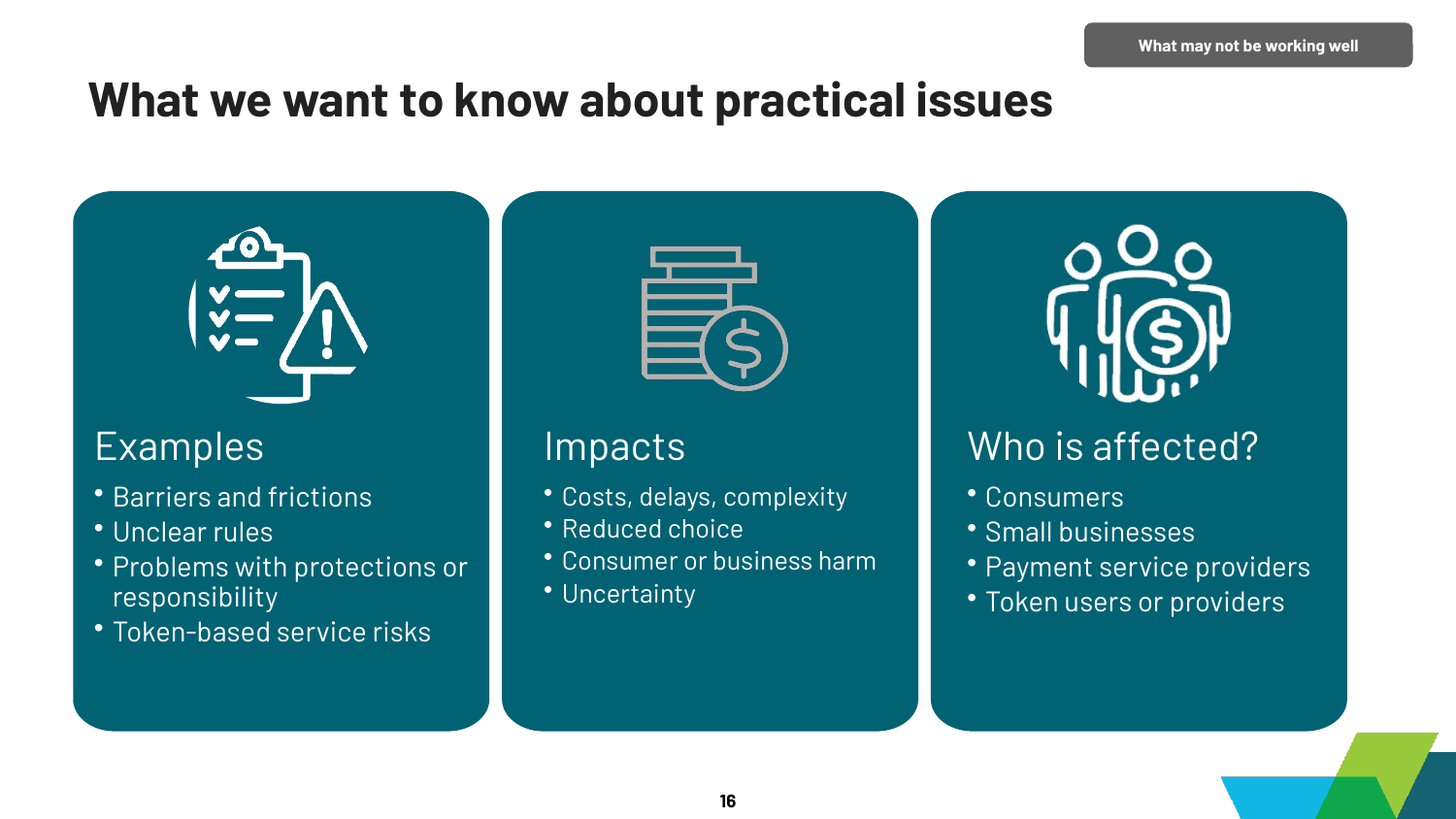

What may not be working well
# What we want to know about practical issues
Examples
Barriers and frictions
Unclear rules
Problems with protections or responsibility
Token-based service risks
Impacts
Costs, delays, complexity
Reduced choice
Consumer or business harm
Uncertainty
Who is affected?
Consumers
Small businesses
Payment service providers
Token users or providers

16